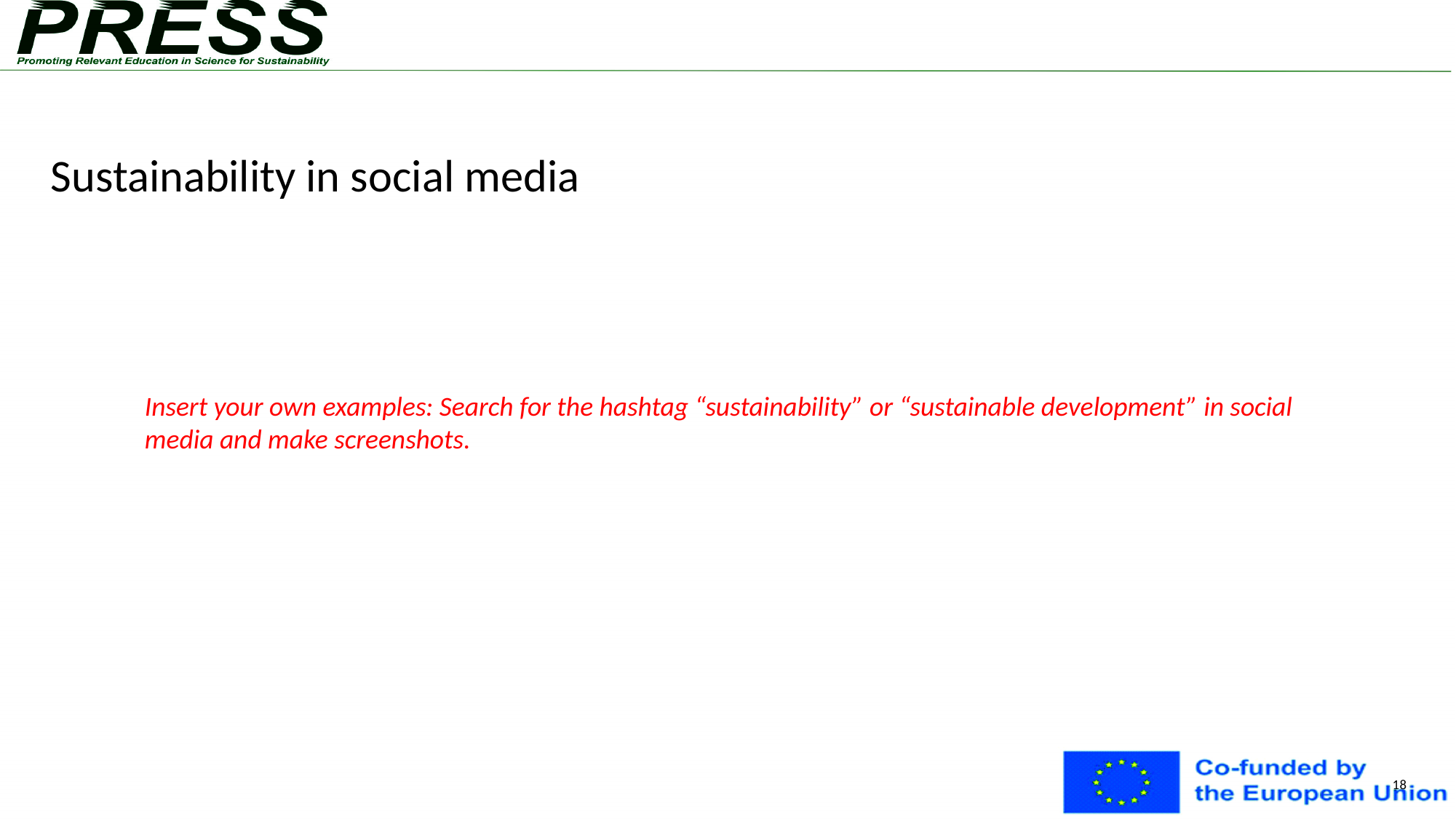

# Sustainability in social media
Insert your own examples: Search for the hashtag “sustainability” or “sustainable development” in social media and make screenshots.